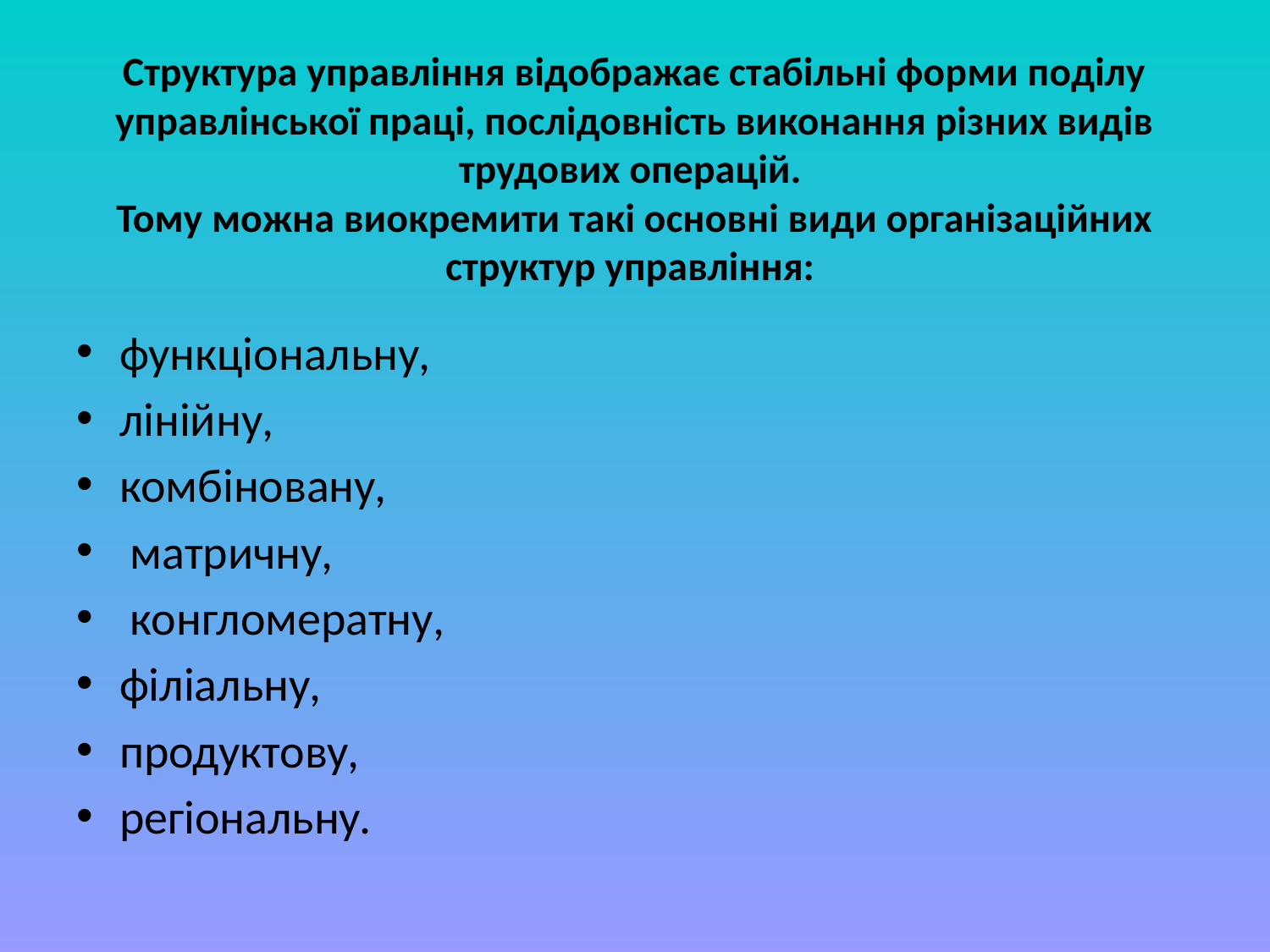

# Структура управління відображає стабільні форми поділу управлінської праці, послідовність виконання різних видів трудових операцій. Тому можна виокремити такі основні види організаційних структур управління:
функціональну,
лінійну,
комбіновану,
 матричну,
 конгломератну,
філіальну,
продуктову,
регіональну.